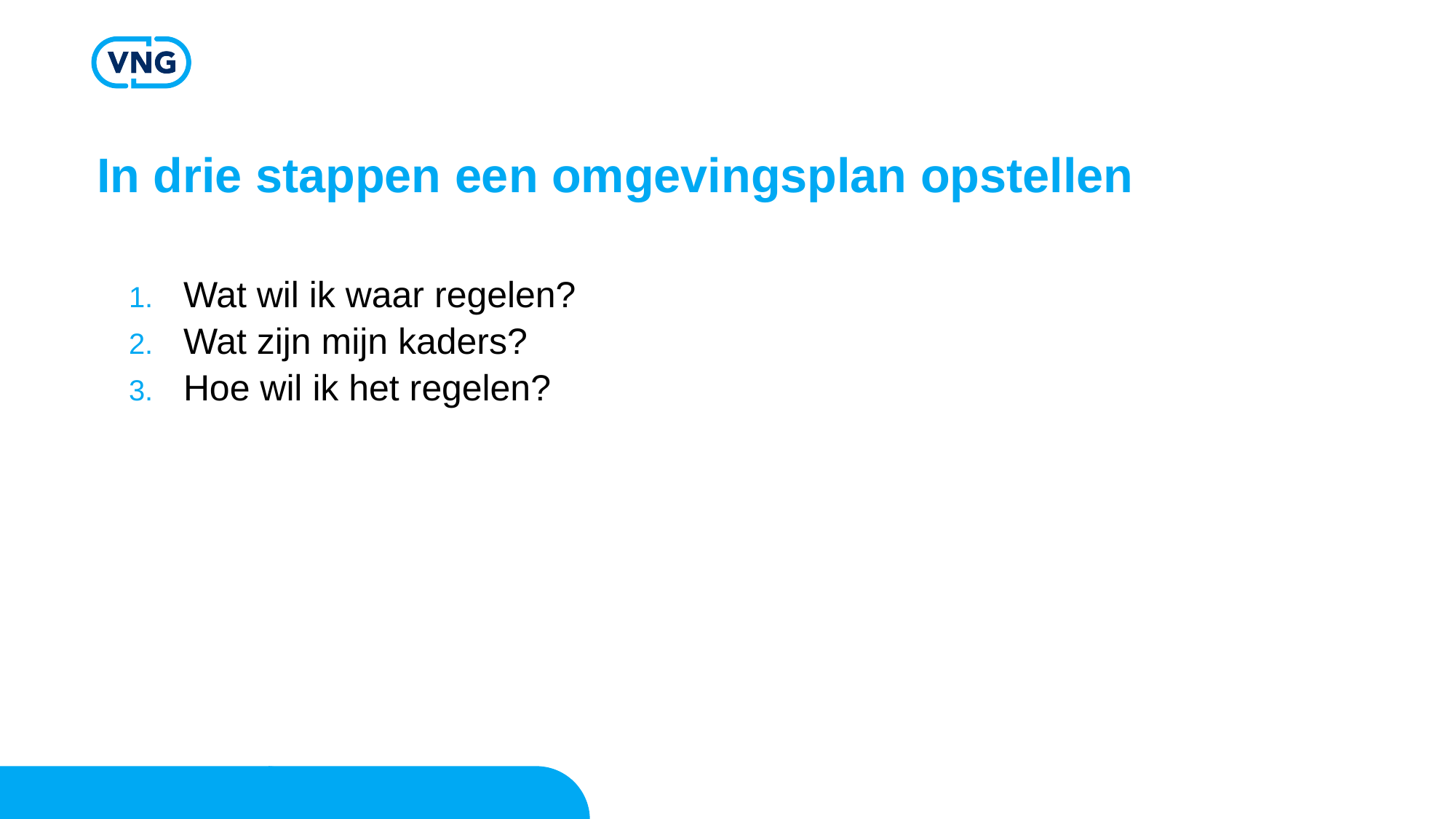

In drie stappen een omgevingsplan opstellen
Wat wil ik waar regelen?
Wat zijn mijn kaders?
Hoe wil ik het regelen?